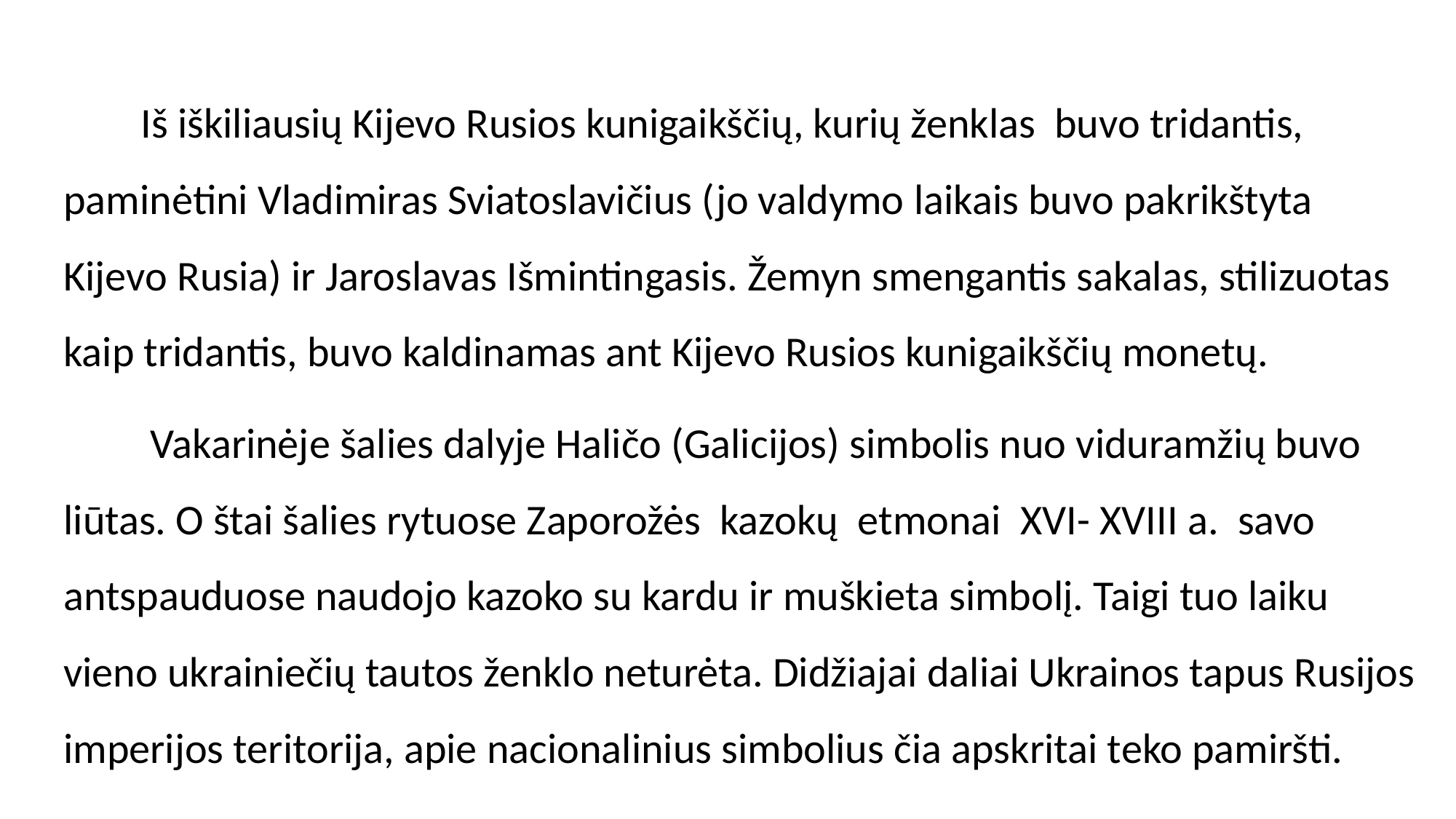

Iš iškiliausių Kijevo Rusios kunigaikščių, kurių ženklas  buvo tridantis, paminėtini Vladimiras Sviatoslavičius (jo valdymo laikais buvo pakrikštyta Kijevo Rusia) ir Jaroslavas Išmintingasis. Žemyn smengantis sakalas, stilizuotas kaip tridantis, buvo kaldinamas ant Kijevo Rusios kunigaikščių monetų.
         Vakarinėje šalies dalyje Haličo (Galicijos) simbolis nuo viduramžių buvo liūtas. O štai šalies rytuose Zaporožės  kazokų  etmonai  XVI- XVIII a.  savo antspauduose naudojo kazoko su kardu ir muškieta simbolį. Taigi tuo laiku vieno ukrainiečių tautos ženklo neturėta. Didžiajai daliai Ukrainos tapus Rusijos imperijos teritorija, apie nacionalinius simbolius čia apskritai teko pamiršti.